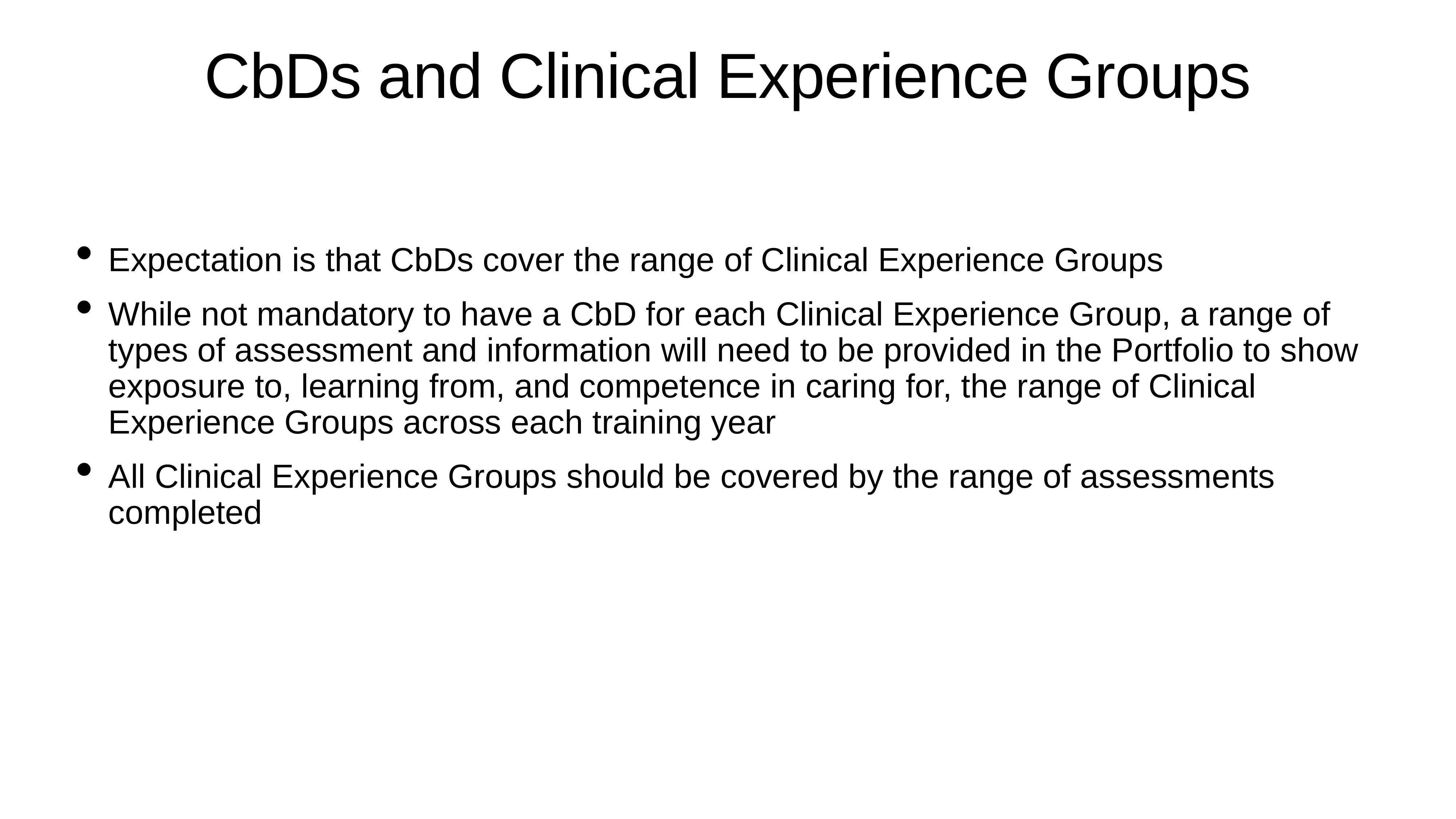

# CbDs and Clinical Experience Groups
Expectation is that CbDs cover the range of Clinical Experience Groups
While not mandatory to have a CbD for each Clinical Experience Group, a range of types of assessment and information will need to be provided in the Portfolio to show exposure to, learning from, and competence in caring for, the range of Clinical Experience Groups across each training year
All Clinical Experience Groups should be covered by the range of assessments completed